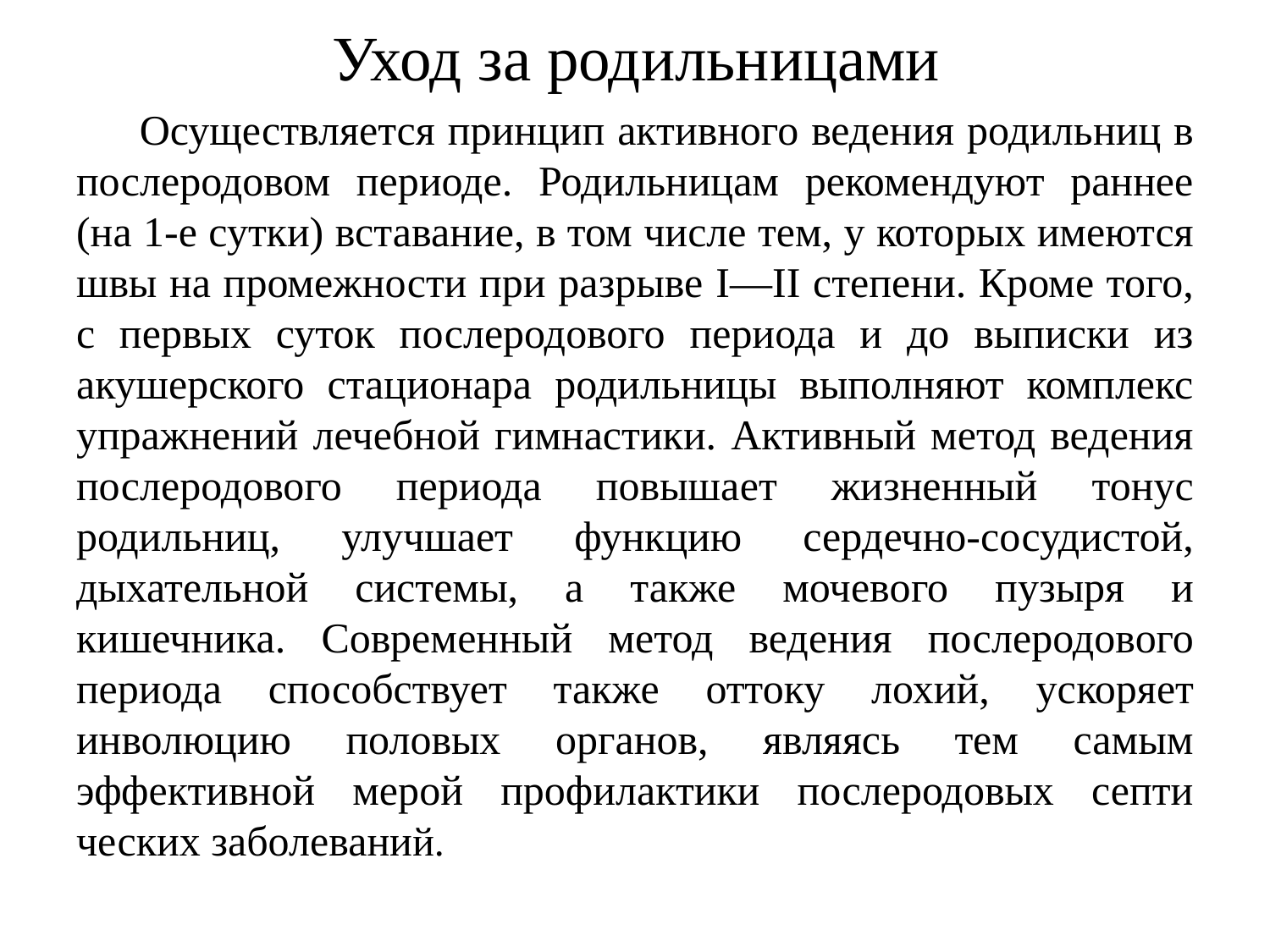

# Уход за родильницами
     Осуществляется принцип активного ведения родиль­ниц в послеродовом периоде. Родильницам рекомендуют раннее (на 1-е сутки) вставание, в том числе тем, у кото­рых имеются швы на промежности при разрыве I—II сте­пени. Кроме того, с первых суток послеродового периода и до выписки из акушерского стационара родильницы выполняют комплекс упражнений лечебной гимнастики. Активный метод ведения послеродового периода повыша­ет жизненный тонус родильниц, улучшает функцию сер­дечно-сосудистой, дыхательной системы, а также мочево­го пузыря и кишечника. Современный метод ведения пос­леродового периода способствует также оттоку лохий, ус­коряет инволюцию половых органов, являясь тем самым эффективной мерой профилактики послеродовых септи­ческих заболеваний.